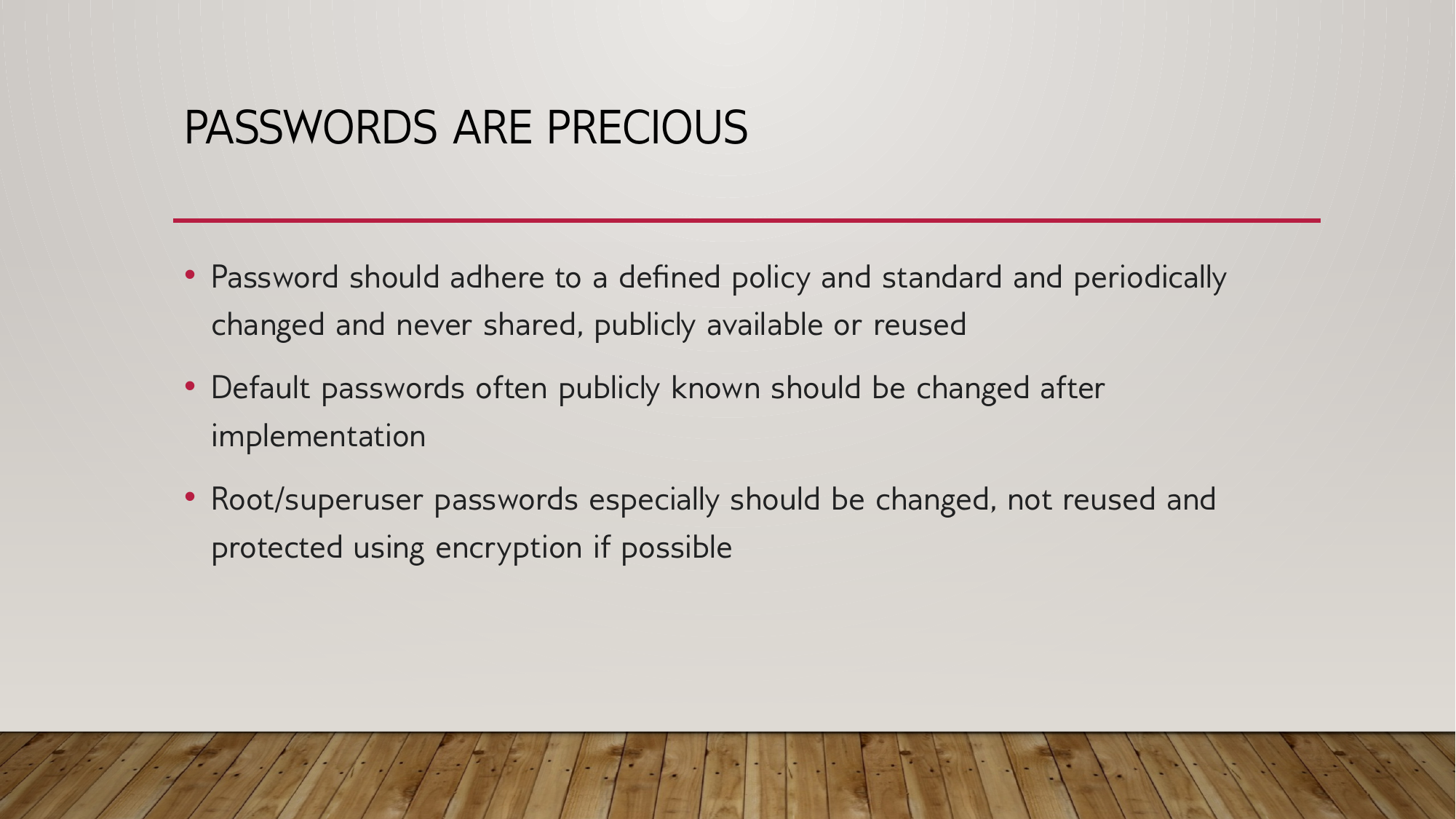

# Passwords are precious
Password should adhere to a defined policy and standard and periodically changed and never shared, publicly available or reused
Default passwords often publicly known should be changed after implementation
Root/superuser passwords especially should be changed, not reused and protected using encryption if possible